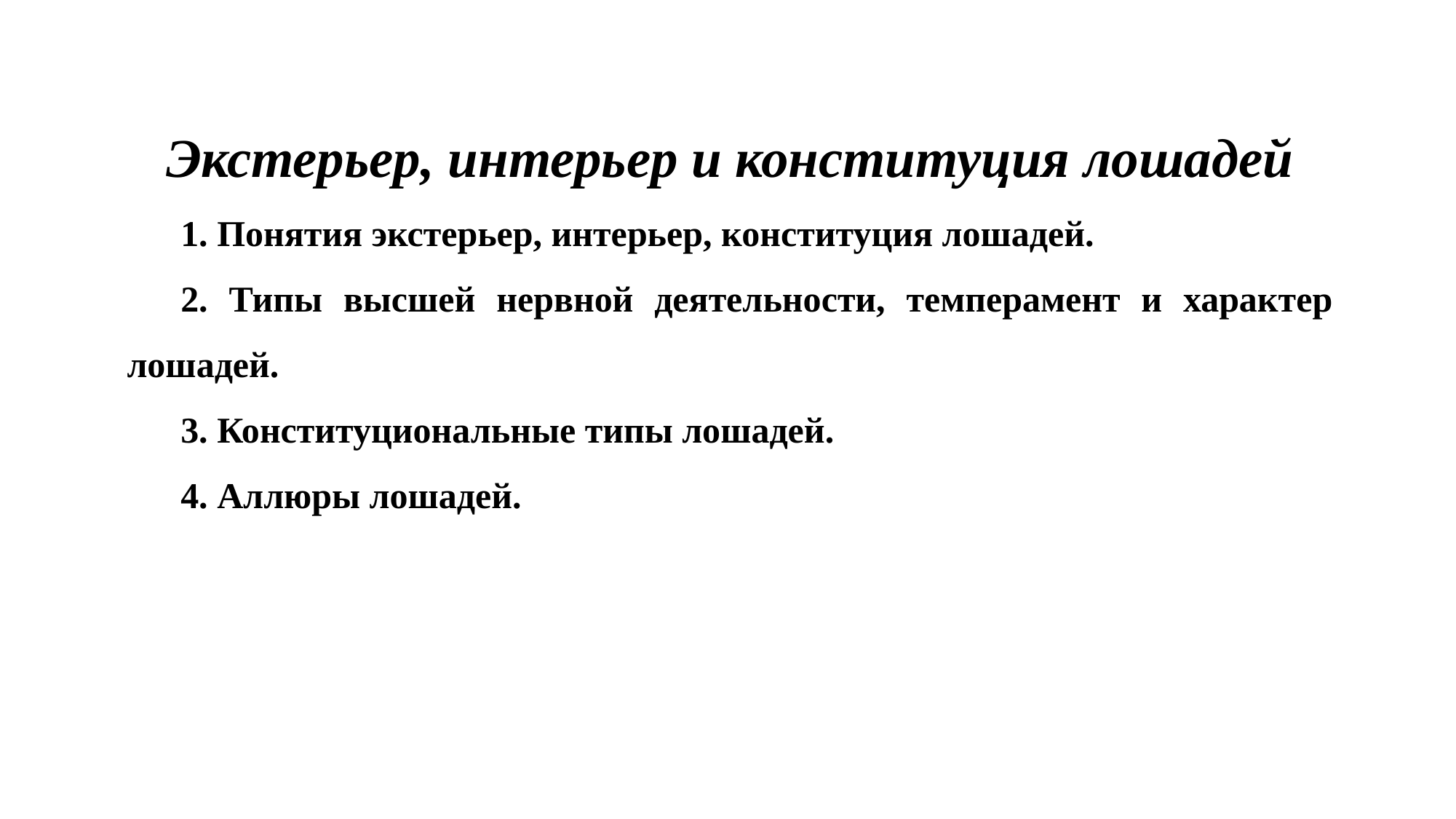

Экстерьер, интерьер и конституция лошадей
1. Понятия экстерьер, интерьер, конституция лошадей.
2. Типы высшей нервной деятельности, темперамент и характер лошадей.
3. Конституциональные типы лошадей.
4. Аллюры лошадей.